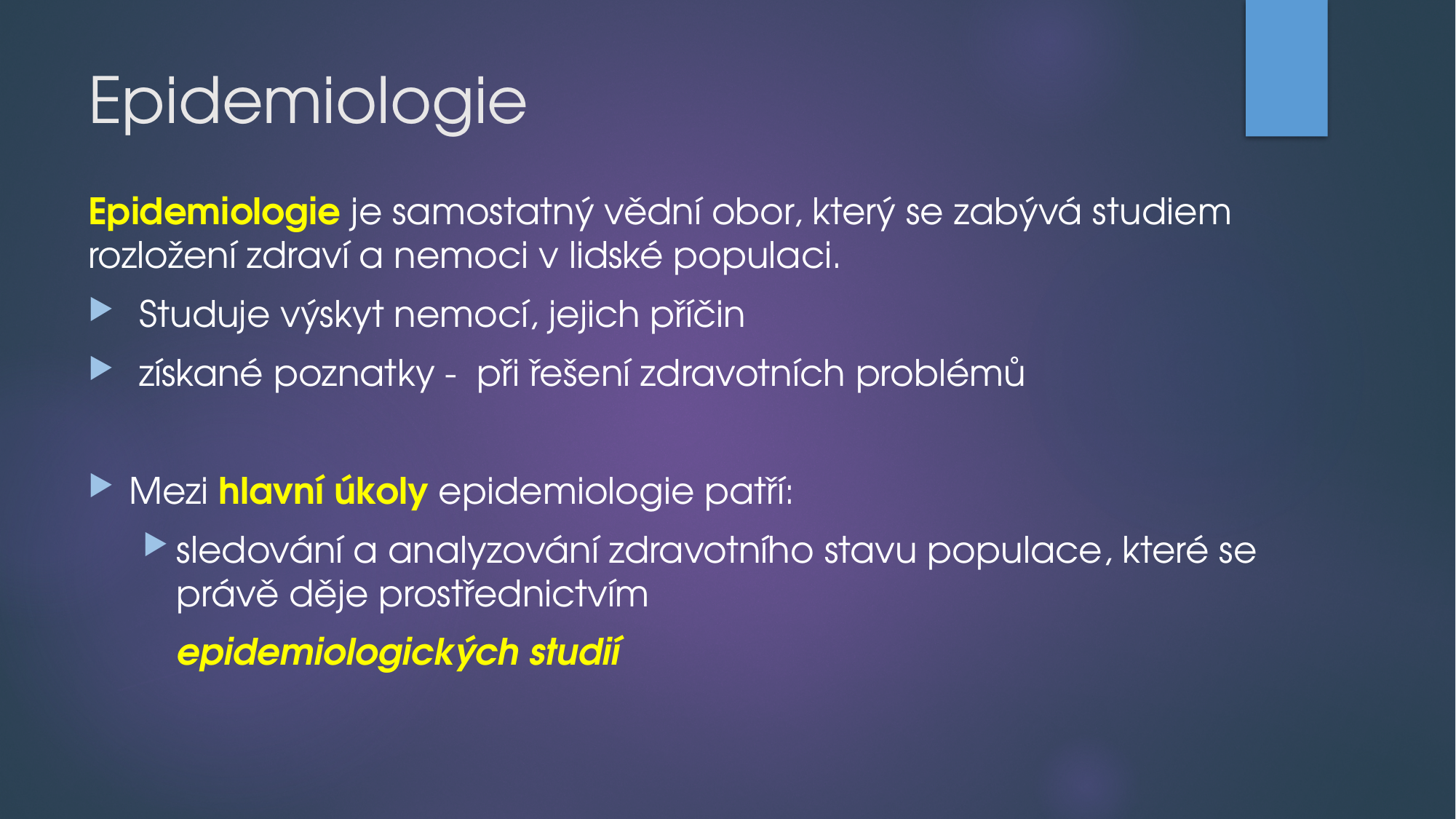

# Epidemiologie
Epidemiologie je samostatný vědní obor, který se zabývá studiem rozložení zdraví a nemoci v lidské populaci.
 Studuje výskyt nemocí, jejich příčin
 získané poznatky -  při řešení zdravotních problémů

Mezi hlavní úkoly epidemiologie patří:
sledování a analyzování zdravotního stavu populace, které se právě děje prostřednictvím
	epidemiologických studií